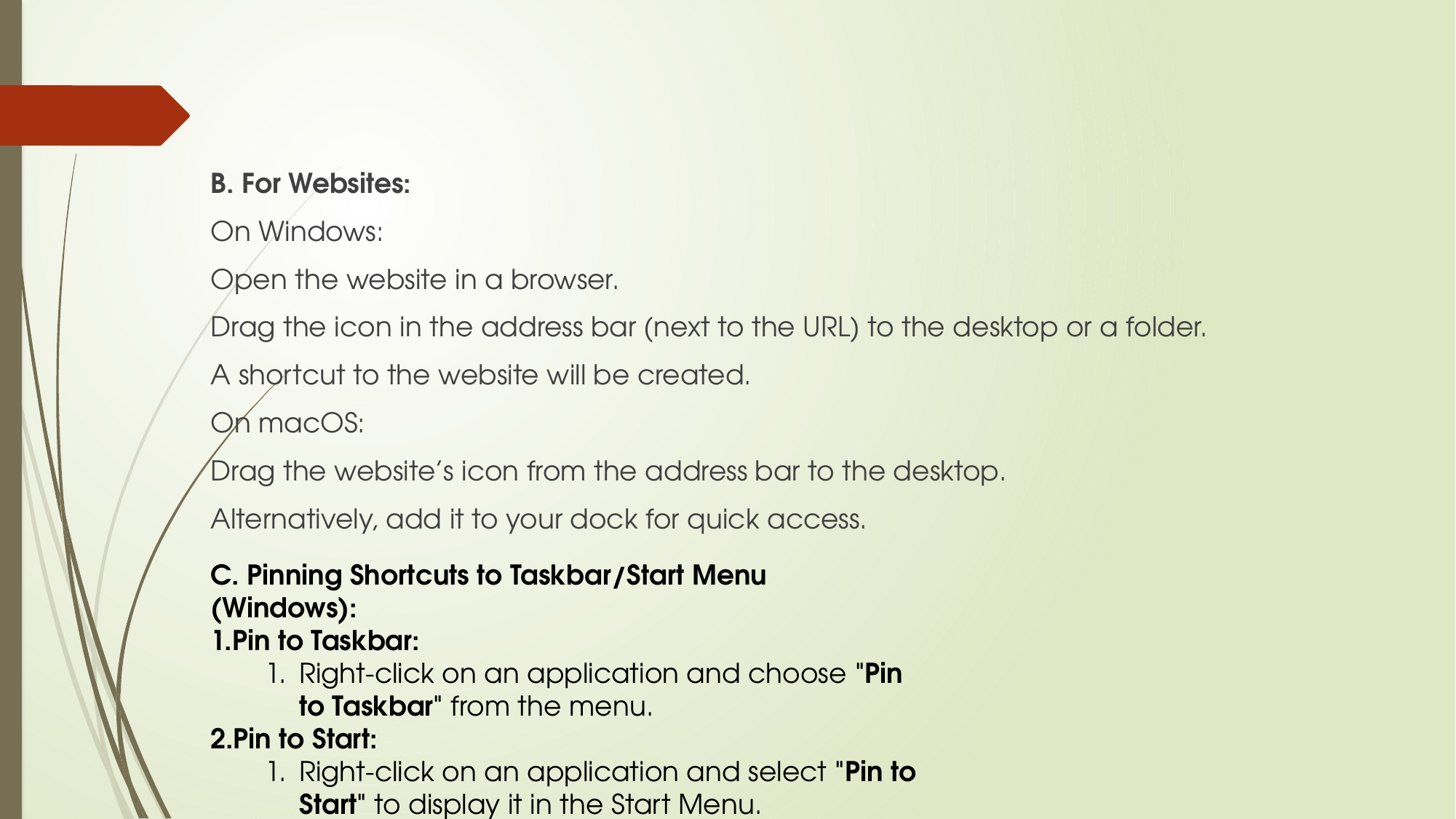

B. For Websites:
On Windows:
Open the website in a browser.
Drag the icon in the address bar (next to the URL) to the desktop or a folder.
A shortcut to the website will be created.
On macOS:
Drag the website’s icon from the address bar to the desktop.
Alternatively, add it to your dock for quick access.

C. Pinning Shortcuts to Taskbar/Start Menu (Windows):
Pin to Taskbar:
Right-click on an application and choose "Pin to Taskbar" from the menu.
Pin to Start:
Right-click on an application and select "Pin to Start" to display it in the Start Menu.